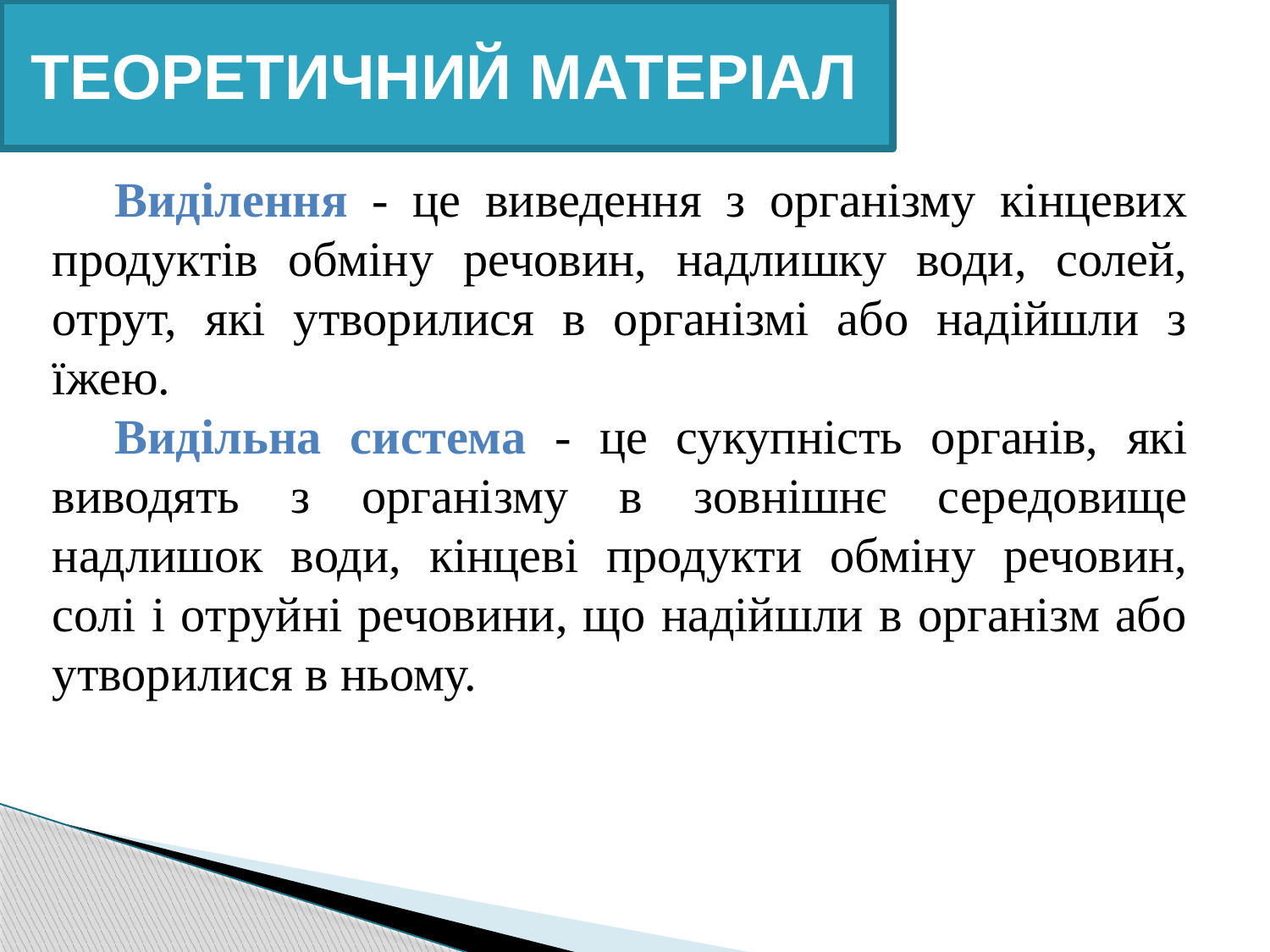

ТЕОРЕТИЧНИЙ МАТЕРІАЛ
Виділення - це виведення з організму кінцевих продуктів обміну речовин, надлишку води, солей, отрут, які утворилися в організмі або надійшли з їжею.
Видільна система - це сукупність органів, які виводять з організму в зовнішнє середовище надлишок води, кінцеві продукти обміну речовин, солі і отруйні речовини, що надійшли в організм або утворилися в ньому.